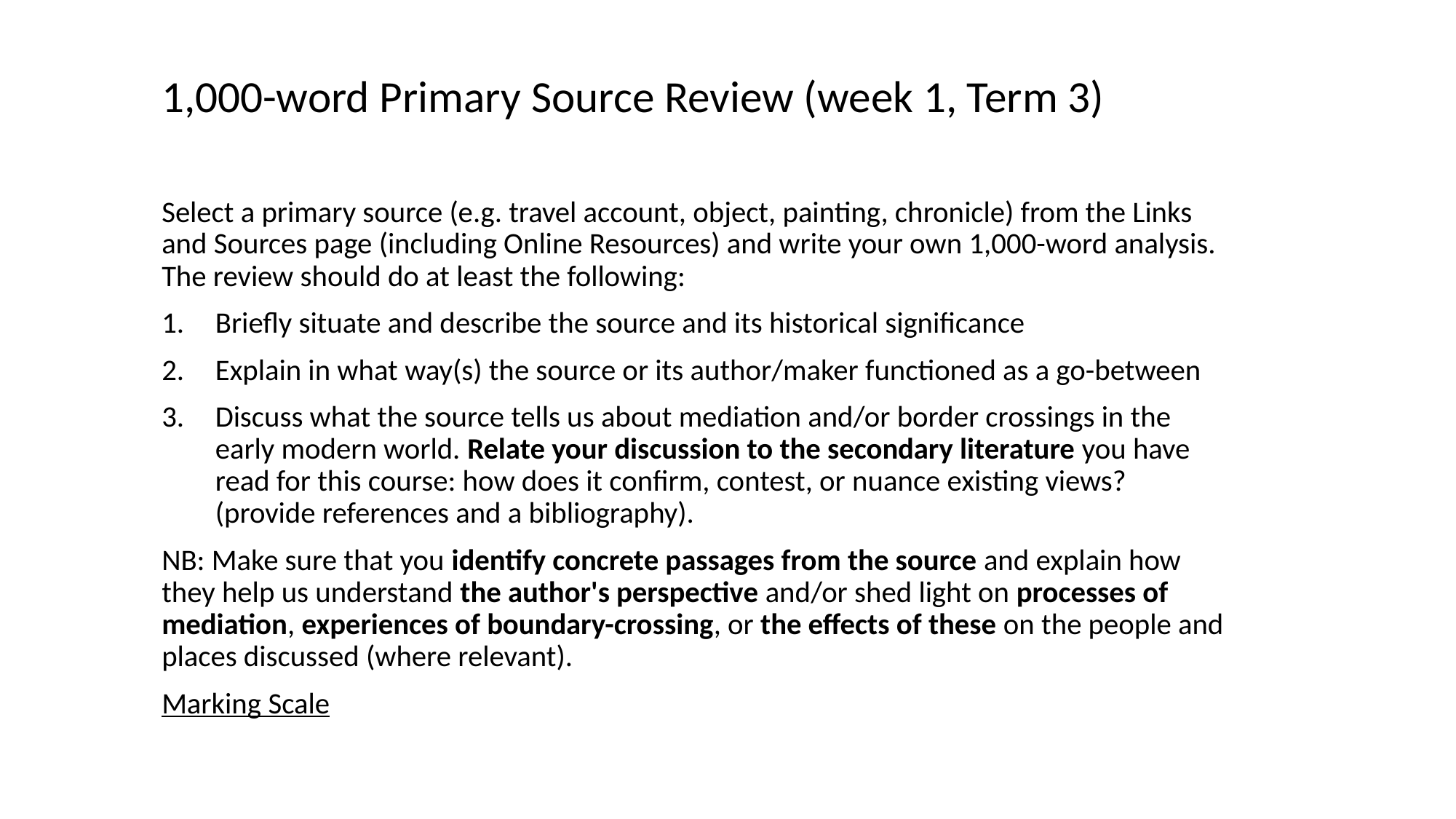

1,000-word Primary Source Review (week 1, Term 3)

Select a primary source (e.g. travel account, object, painting, chronicle) from the Links and Sources page (including Online Resources) and write your own 1,000-word analysis. The review should do at least the following:
Briefly situate and describe the source and its historical significance
Explain in what way(s) the source or its author/maker functioned as a go-between
Discuss what the source tells us about mediation and/or border crossings in the early modern world. Relate your discussion to the secondary literature you have read for this course: how does it confirm, contest, or nuance existing views? (provide references and a bibliography).
NB: Make sure that you identify concrete passages from the source and explain how they help us understand the author's perspective and/or shed light on processes of mediation, experiences of boundary-crossing, or the effects of these on the people and places discussed (where relevant).
Marking Scale